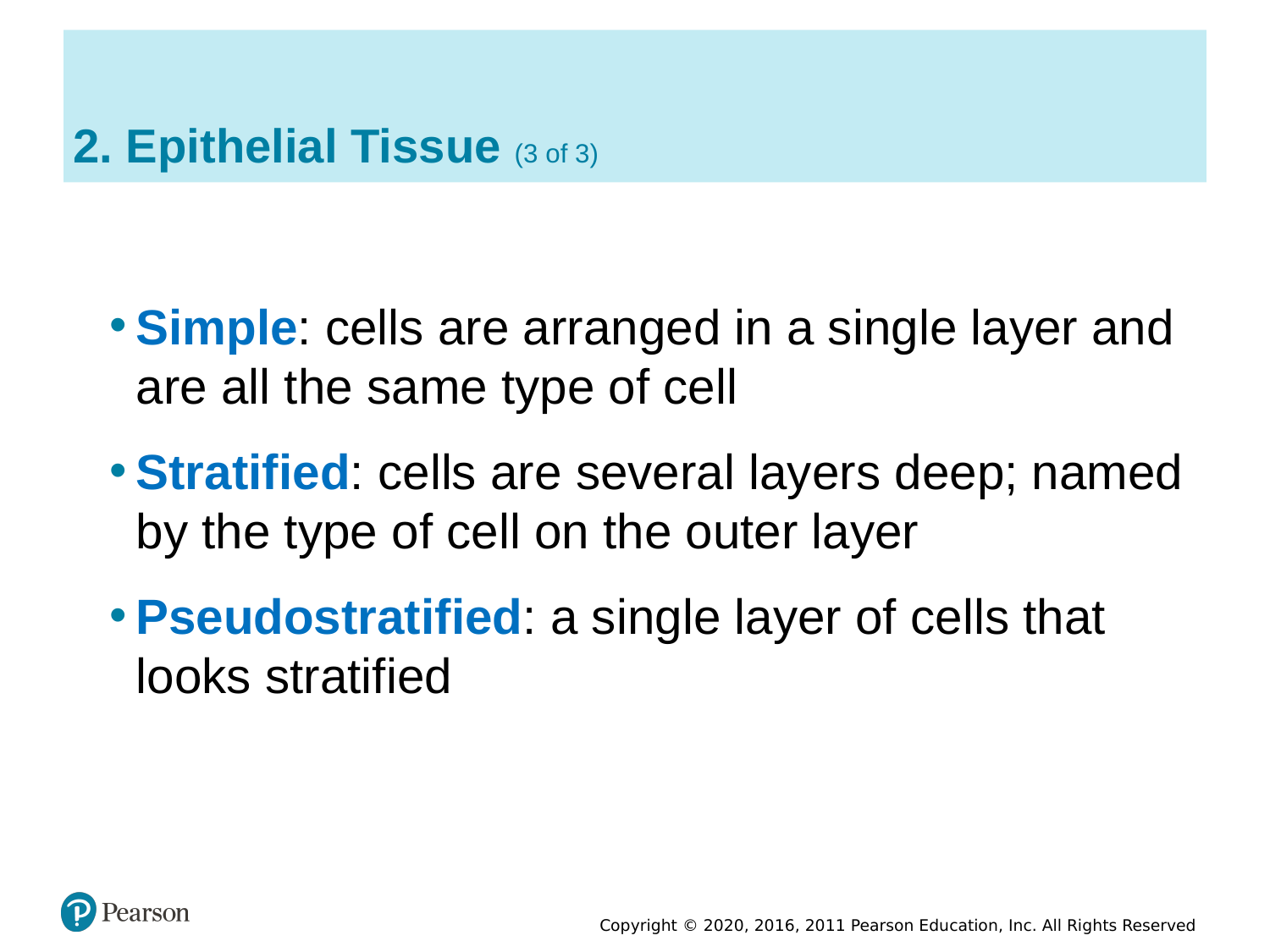

# 2. Epithelial Tissue (3 of 3)
Simple: cells are arranged in a single layer and are all the same type of cell
Stratified: cells are several layers deep; named by the type of cell on the outer layer
Pseudostratified: a single layer of cells that looks stratified